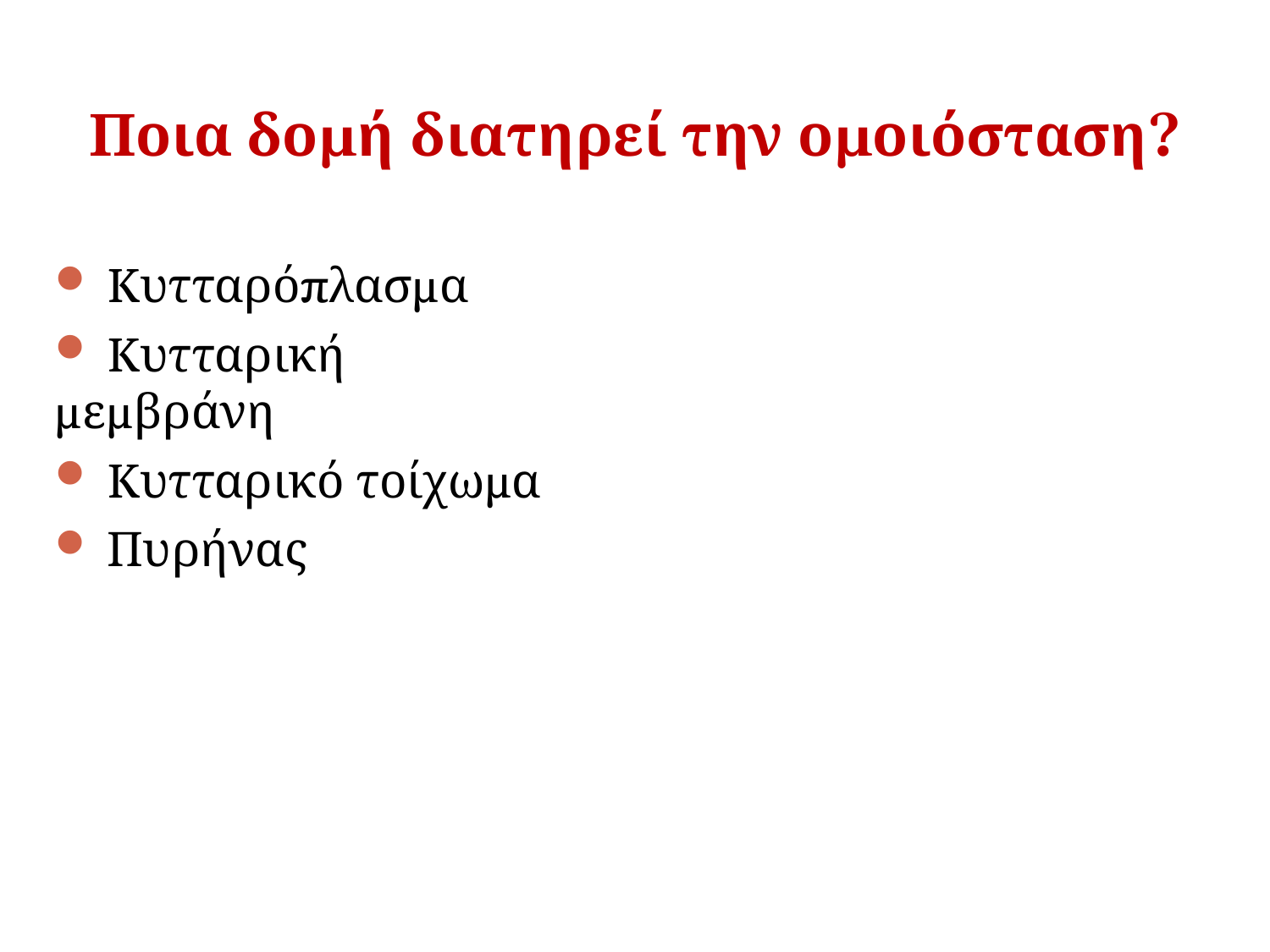

Ποια δομή διατηρεί την ομοιόσταση?
 Κυτταρόπλασμα
 Κυτταρική μεμβράνη
 Κυτταρικό τοίχωμα
 Πυρήνας